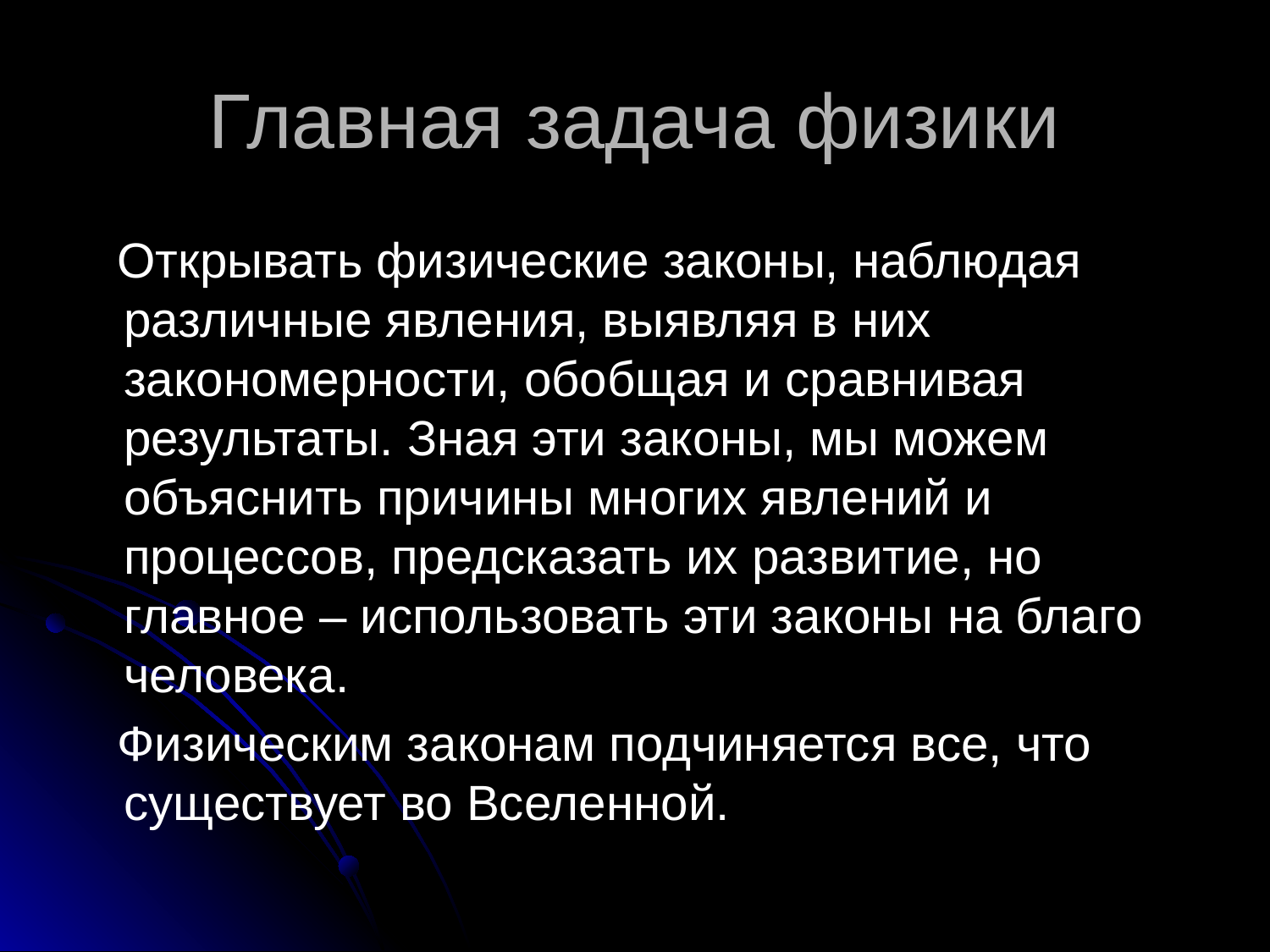

# Главная задача физики
   Открывать физические законы, наблюдая различные явления, выявляя в них закономерности, обобщая и сравнивая результаты. Зная эти законы, мы можем объяснить причины многих явлений и процессов, предсказать их развитие, но главное – использовать эти законы на благо человека.
   Физическим законам подчиняется все, что существует во Вселенной.